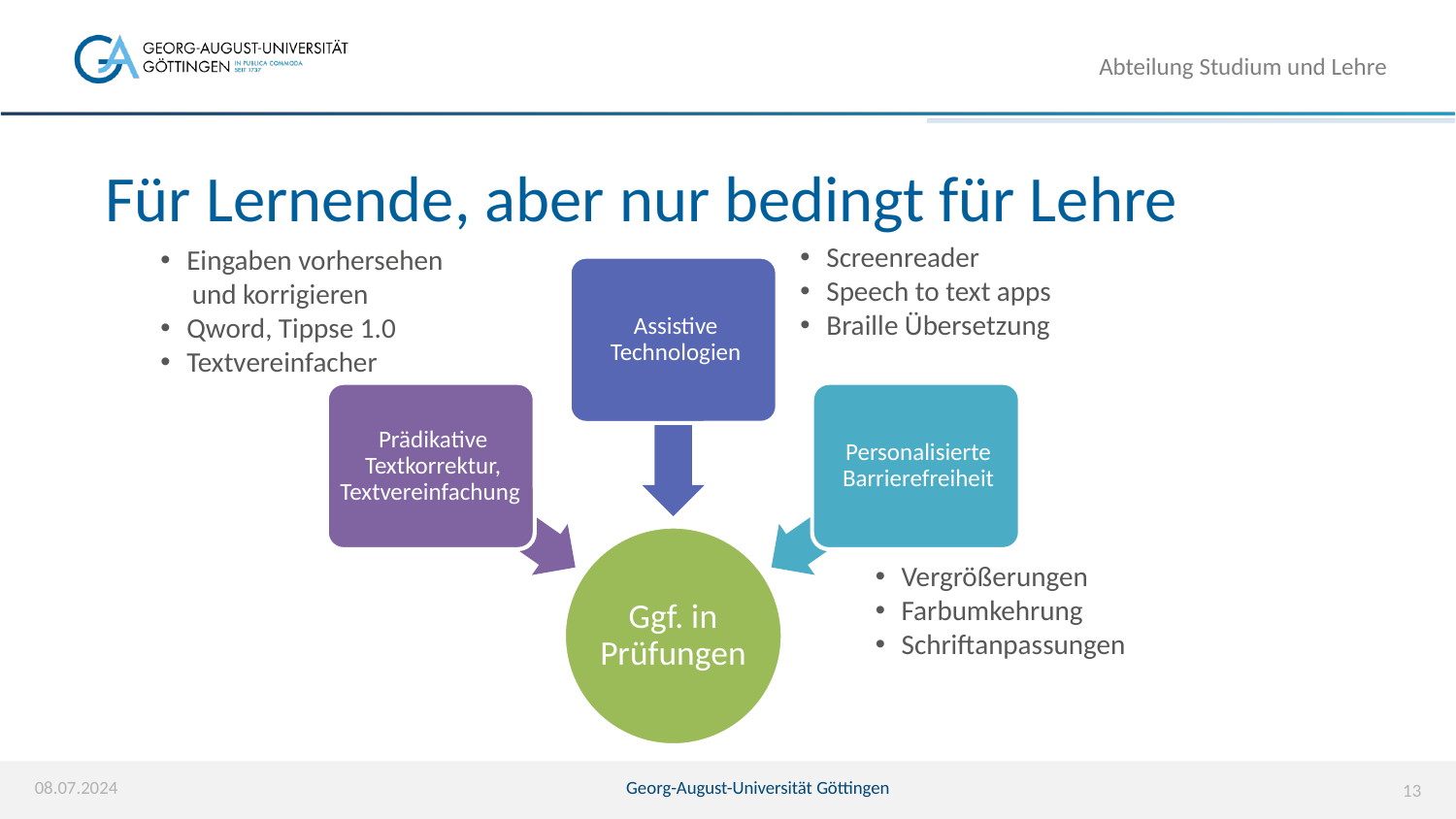

Abteilung Studium und Lehre

# Für Lernende, aber nur bedingt für Lehre
Screenreader
Speech to text apps
Braille Übersetzung
Ggf. in Prüfungen
Prädikative Textkorrektur, Textvereinfachung
Assistive Technologien
Personalisierte Barrierefreiheit
Eingaben vorhersehen
     und korrigieren
Qword, Tippse 1.0
Textvereinfacher
Vergrößerungen
Farbumkehrung
Schriftanpassungen
08.07.2024
Georg-August-Universität Göttingen
13